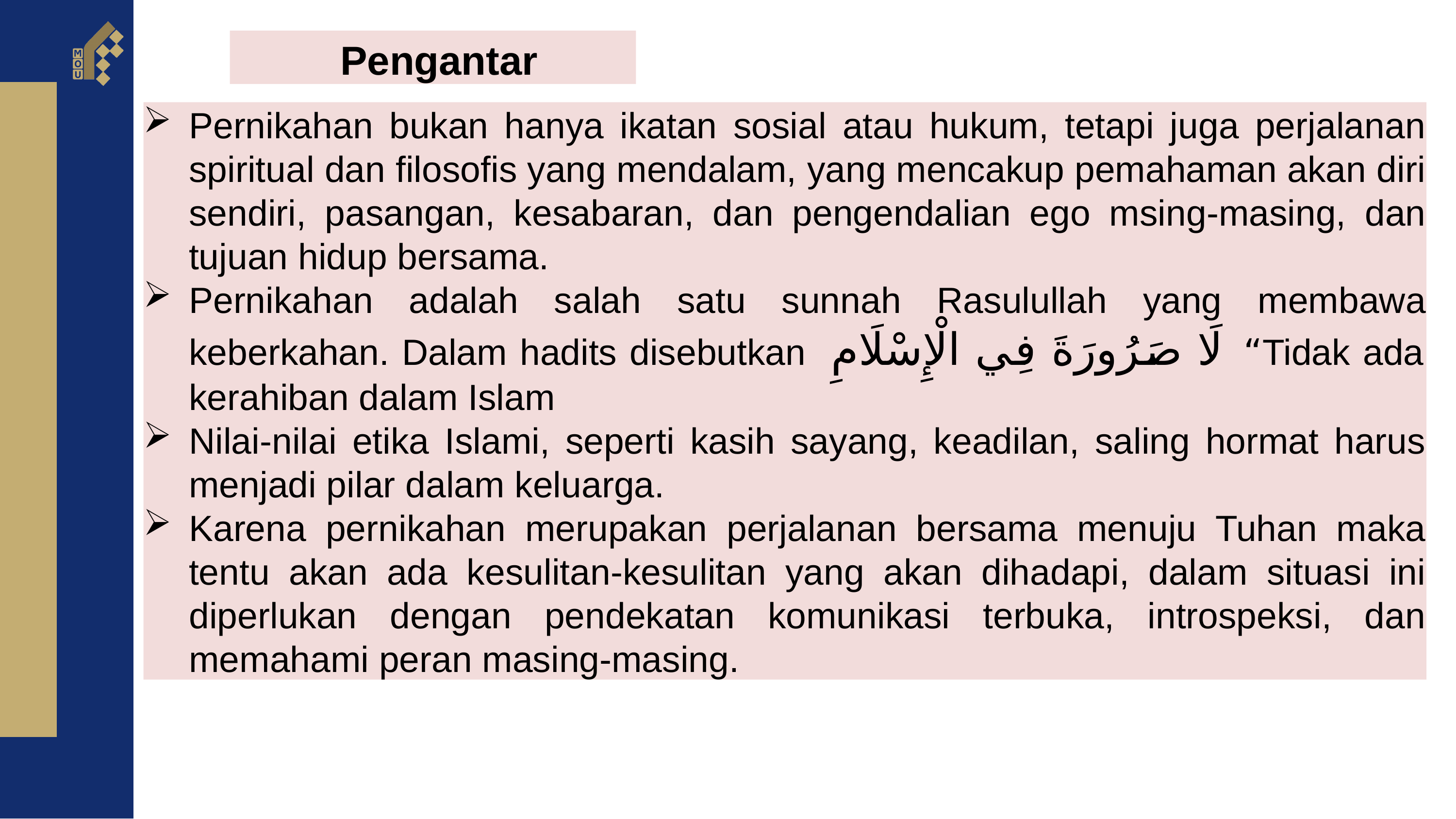

Pengantar
Pernikahan bukan hanya ikatan sosial atau hukum, tetapi juga perjalanan spiritual dan filosofis yang mendalam, yang mencakup pemahaman akan diri sendiri, pasangan, kesabaran, dan pengendalian ego msing-masing, dan tujuan hidup bersama.
Pernikahan adalah salah satu sunnah Rasulullah yang membawa keberkahan. Dalam hadits disebutkan  لَا صَرُورَةَ فِي الْإِسْلَامِ “Tidak ada kerahiban dalam Islam
Nilai-nilai etika Islami, seperti kasih sayang, keadilan, saling hormat harus menjadi pilar dalam keluarga.
Karena pernikahan merupakan perjalanan bersama menuju Tuhan maka tentu akan ada kesulitan-kesulitan yang akan dihadapi, dalam situasi ini diperlukan dengan pendekatan komunikasi terbuka, introspeksi, dan memahami peran masing-masing.